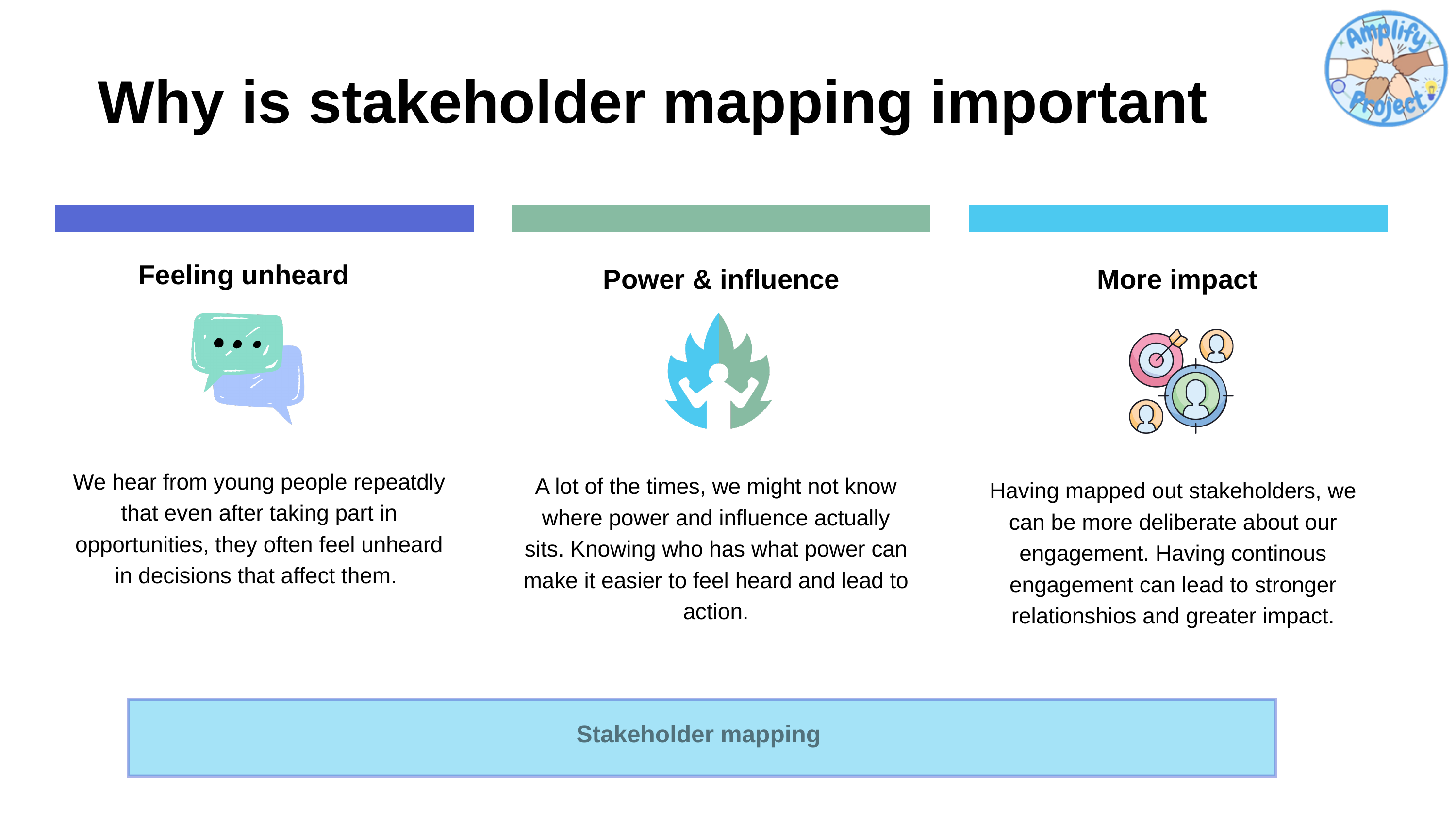

Why is stakeholder mapping important

Feeling unheard
Power & influence
More impact

We hear from young people repeatdly that even after taking part in opportunities, they often feel unheard in decisions that affect them.
A lot of the times, we might not know where power and influence actually sits. Knowing who has what power can make it easier to feel heard and lead to action.
Having mapped out stakeholders, we can be more deliberate about our engagement. Having continous engagement can lead to stronger relationshios and greater impact.

Stakeholder mapping